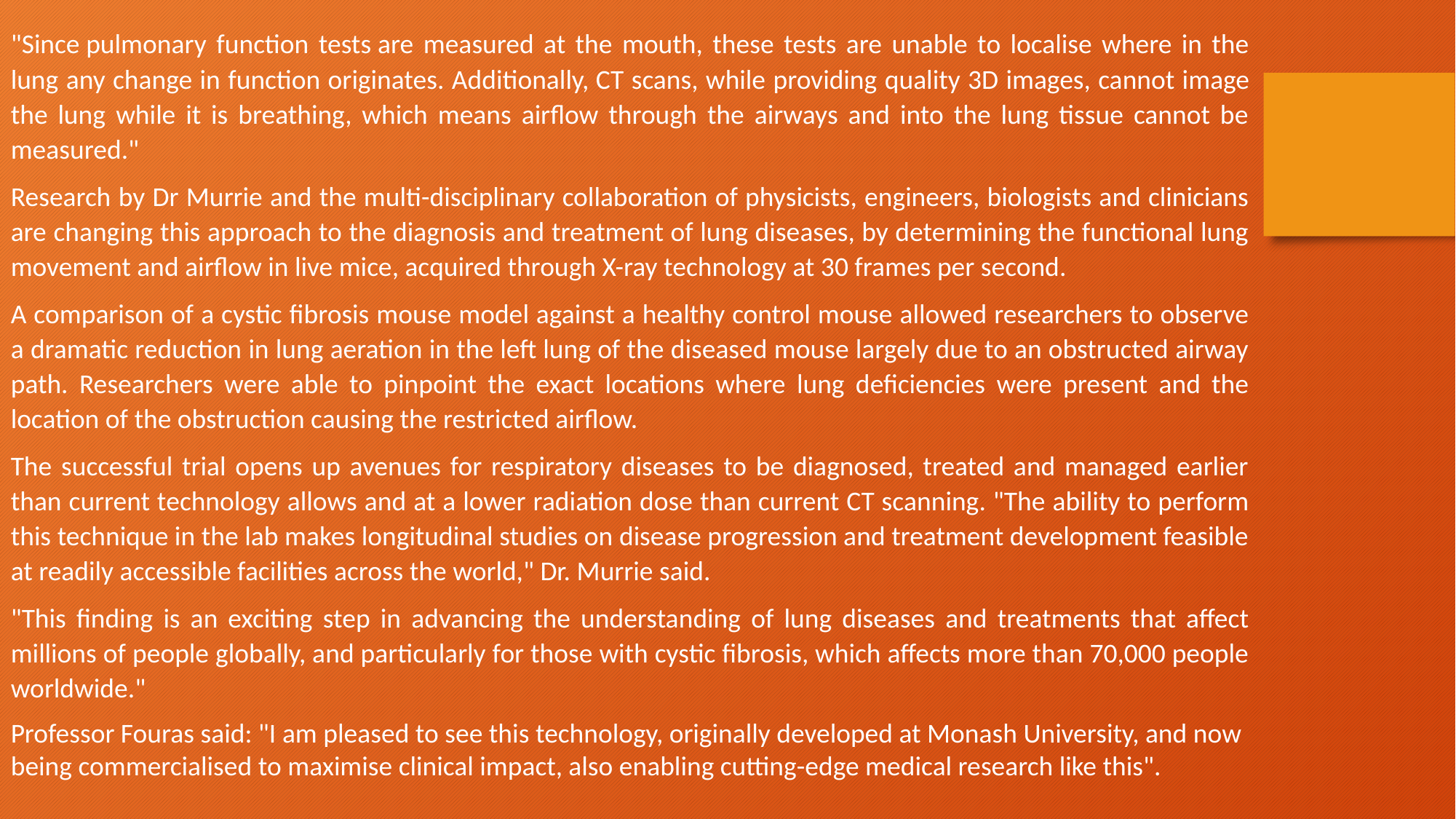

"Since pulmonary function tests are measured at the mouth, these tests are unable to localise where in the lung any change in function originates. Additionally, CT scans, while providing quality 3D images, cannot image the lung while it is breathing, which means airflow through the airways and into the lung tissue cannot be measured."
Research by Dr Murrie and the multi-disciplinary collaboration of physicists, engineers, biologists and clinicians are changing this approach to the diagnosis and treatment of lung diseases, by determining the functional lung movement and airflow in live mice, acquired through X-ray technology at 30 frames per second.
A comparison of a cystic fibrosis mouse model against a healthy control mouse allowed researchers to observe a dramatic reduction in lung aeration in the left lung of the diseased mouse largely due to an obstructed airway path. Researchers were able to pinpoint the exact locations where lung deficiencies were present and the location of the obstruction causing the restricted airflow.
The successful trial opens up avenues for respiratory diseases to be diagnosed, treated and managed earlier than current technology allows and at a lower radiation dose than current CT scanning. "The ability to perform this technique in the lab makes longitudinal studies on disease progression and treatment development feasible at readily accessible facilities across the world," Dr. Murrie said.
"This finding is an exciting step in advancing the understanding of lung diseases and treatments that affect millions of people globally, and particularly for those with cystic fibrosis, which affects more than 70,000 people worldwide."
Professor Fouras said: "I am pleased to see this technology, originally developed at Monash University, and now being commercialised to maximise clinical impact, also enabling cutting-edge medical research like this".